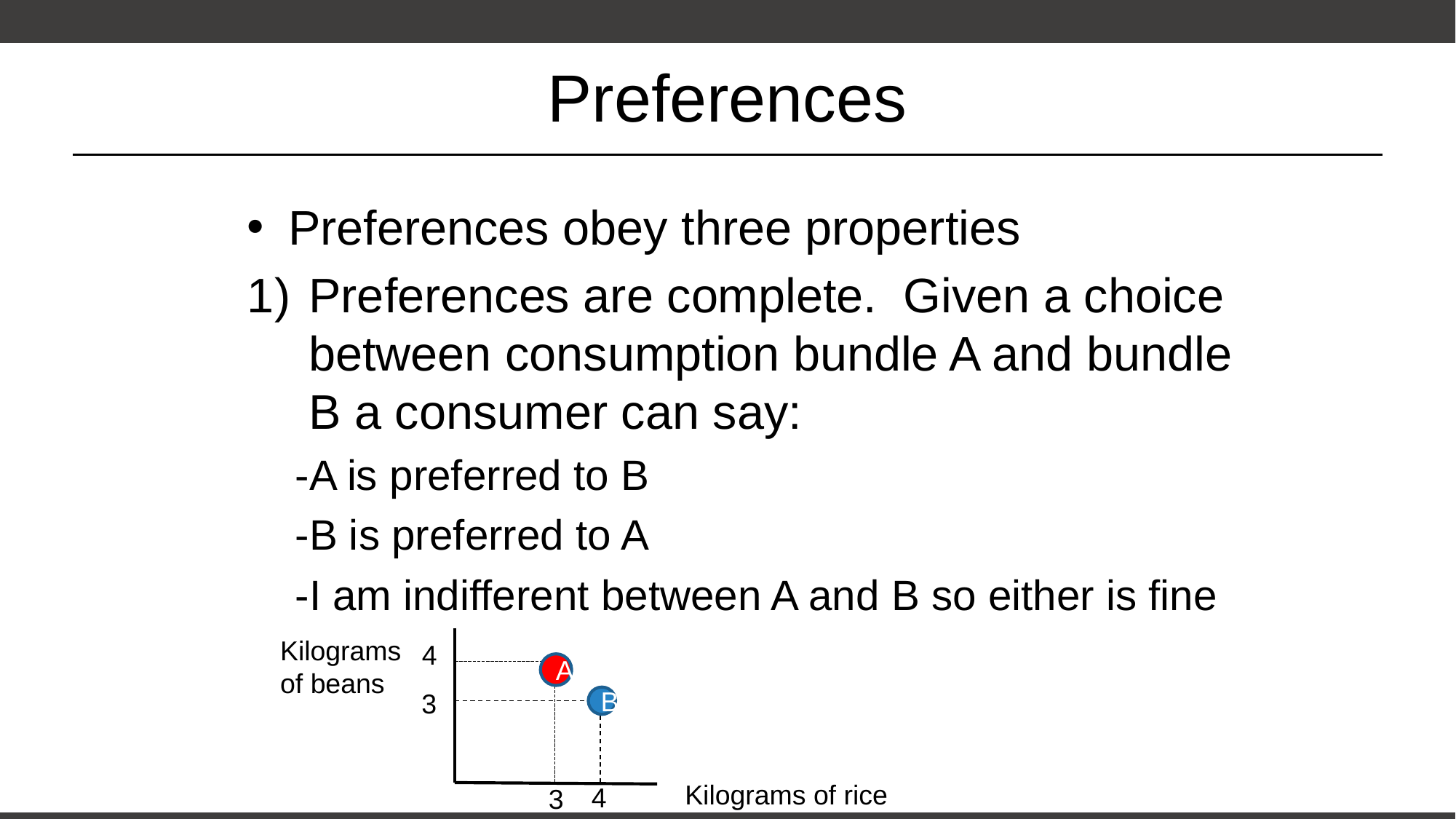

# Preferences
Preferences obey three properties
Preferences are complete.  Given a choice between consumption bundle A and bundle B a consumer can say:
-A is preferred to B
-B is preferred to A
-I am indifferent between A and B so either is fine
Kilograms of beans
4
A
3
B
Kilograms of rice
4
3